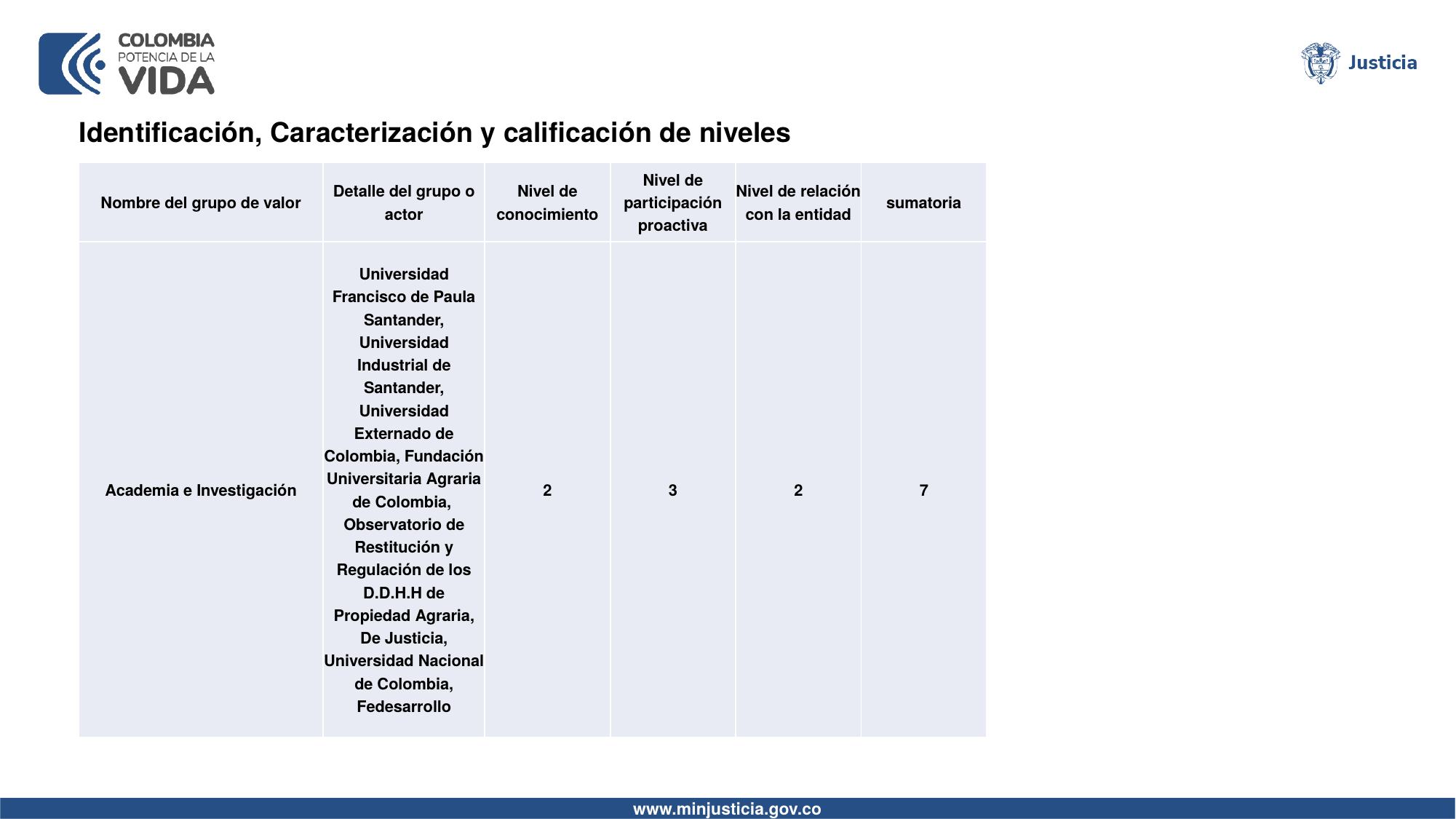

Identificación, Caracterización y calificación de niveles
| Nombre del grupo de valor | Detalle del grupo o actor | Nivel de conocimiento | Nivel de participación proactiva | Nivel de relación con la entidad | sumatoria |
| --- | --- | --- | --- | --- | --- |
| Academia e Investigación | Universidad Francisco de Paula Santander, Universidad Industrial de Santander, Universidad Externado de Colombia, Fundación Universitaria Agraria de Colombia, Observatorio de Restitución y Regulación de los D.D.H.H de Propiedad Agraria, De Justicia, Universidad Nacional de Colombia, Fedesarrollo | 2 | 3 | 2 | 7 |
www.minjusticia.gov.co